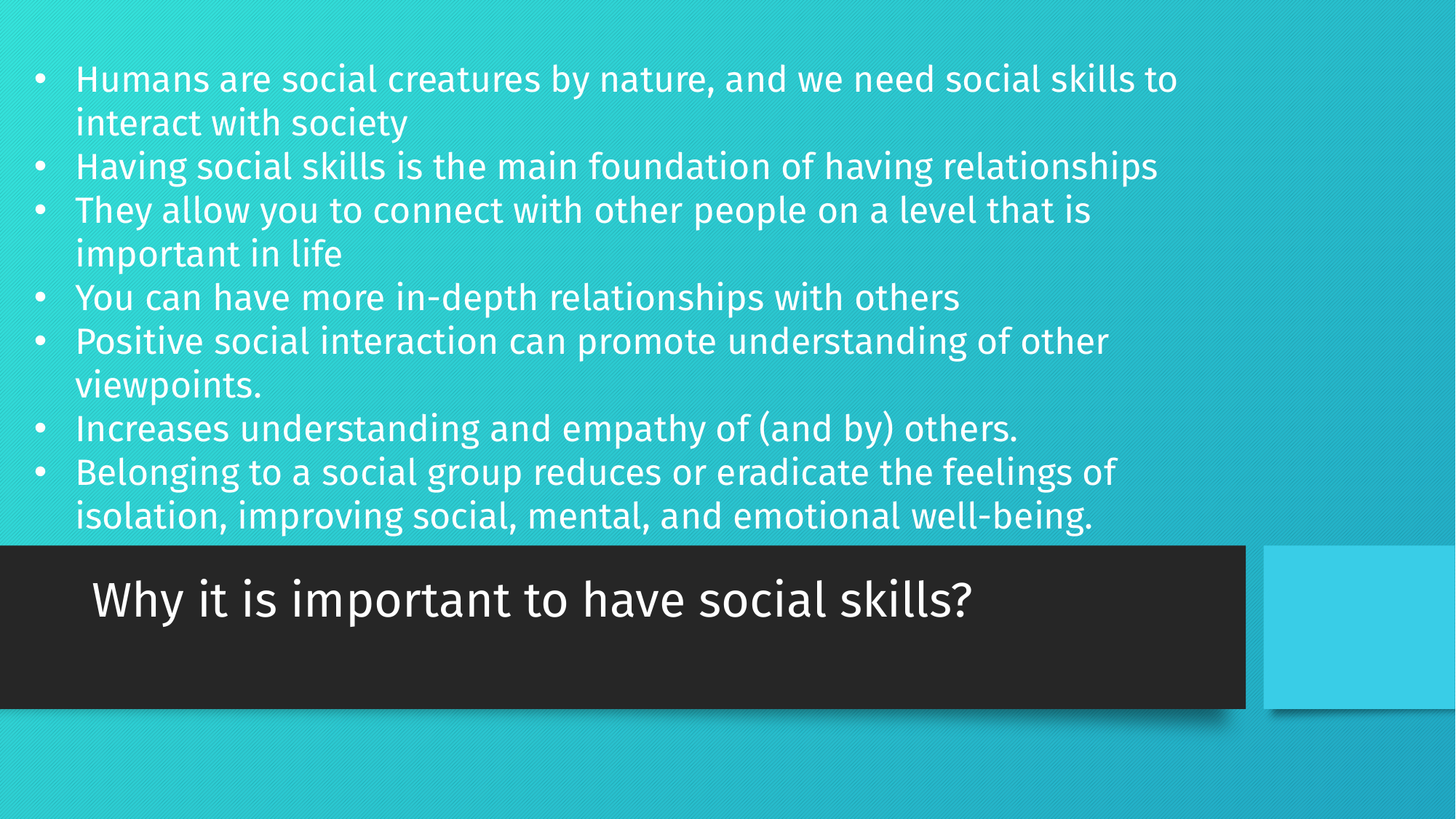

Humans are social creatures by nature, and we need social skills to interact with society
Having social skills is the main foundation of having relationships
They allow you to connect with other people on a level that is important in life
You can have more in-depth relationships with others
Positive social interaction can promote understanding of other viewpoints.
Increases understanding and empathy of (and by) others.
Belonging to a social group reduces or eradicate the feelings of isolation, improving social, mental, and emotional well-being.

# Why it is important to have social skills?